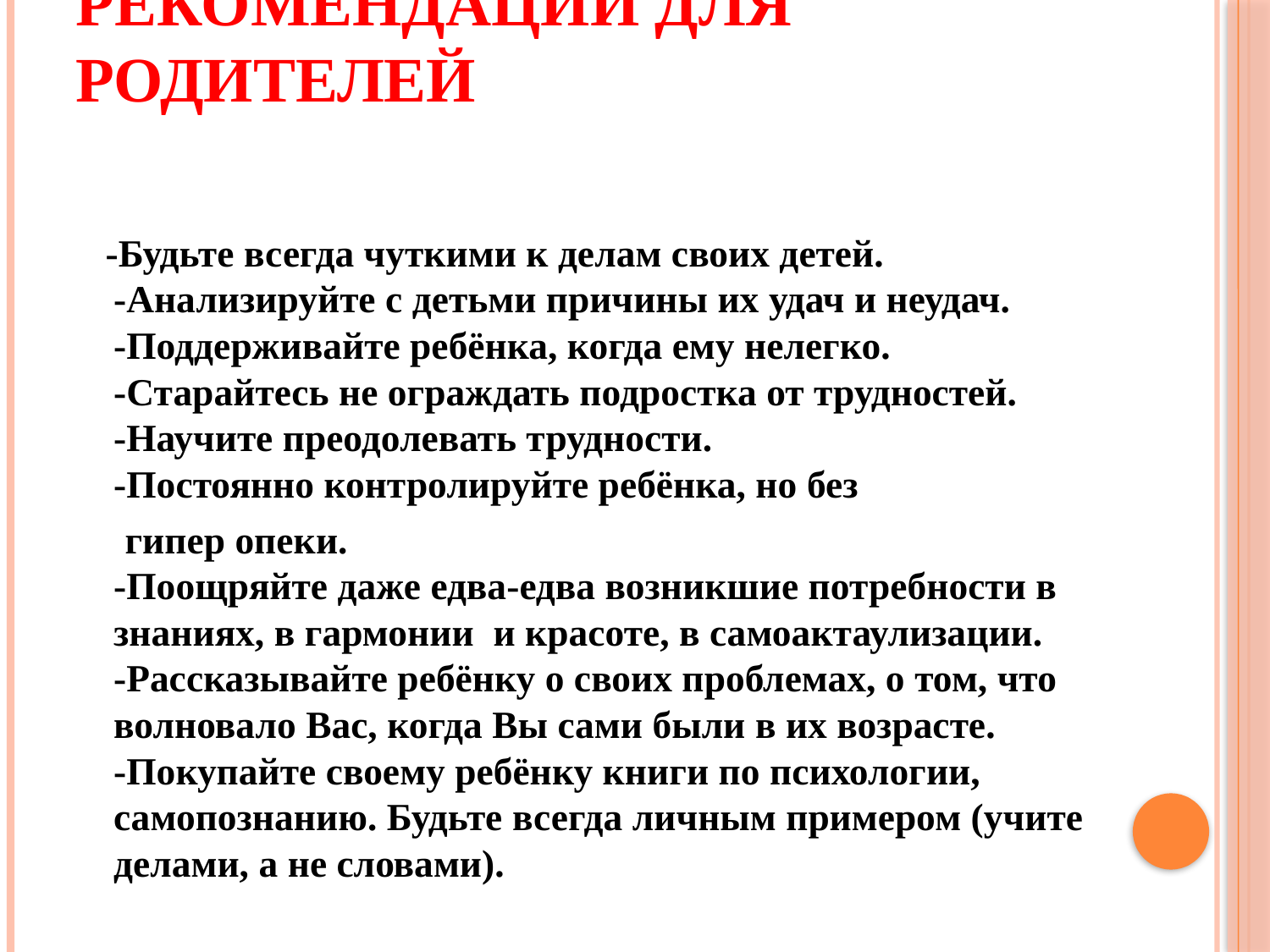

# Рекомендации для родителей
   -Будьте всегда чуткими к делам своих детей.
-Анализируйте с детьми причины их удач и неудач.
-Поддерживайте ребёнка, когда ему нелегко.
-Старайтесь не ограждать подростка от трудностей.
-Научите преодолевать трудности.
-Постоянно контролируйте ребёнка, но без
     гипер опеки.
-Поощряйте даже едва-едва возникшие потребности в знаниях, в гармонии  и красоте, в самоактаулизации.
-Рассказывайте ребёнку о своих проблемах, о том, что волновало Вас, когда Вы сами были в их возрасте.
-Покупайте своему ребёнку книги по психологии, самопознанию. Будьте всегда личным примером (учите делами, а не словами).